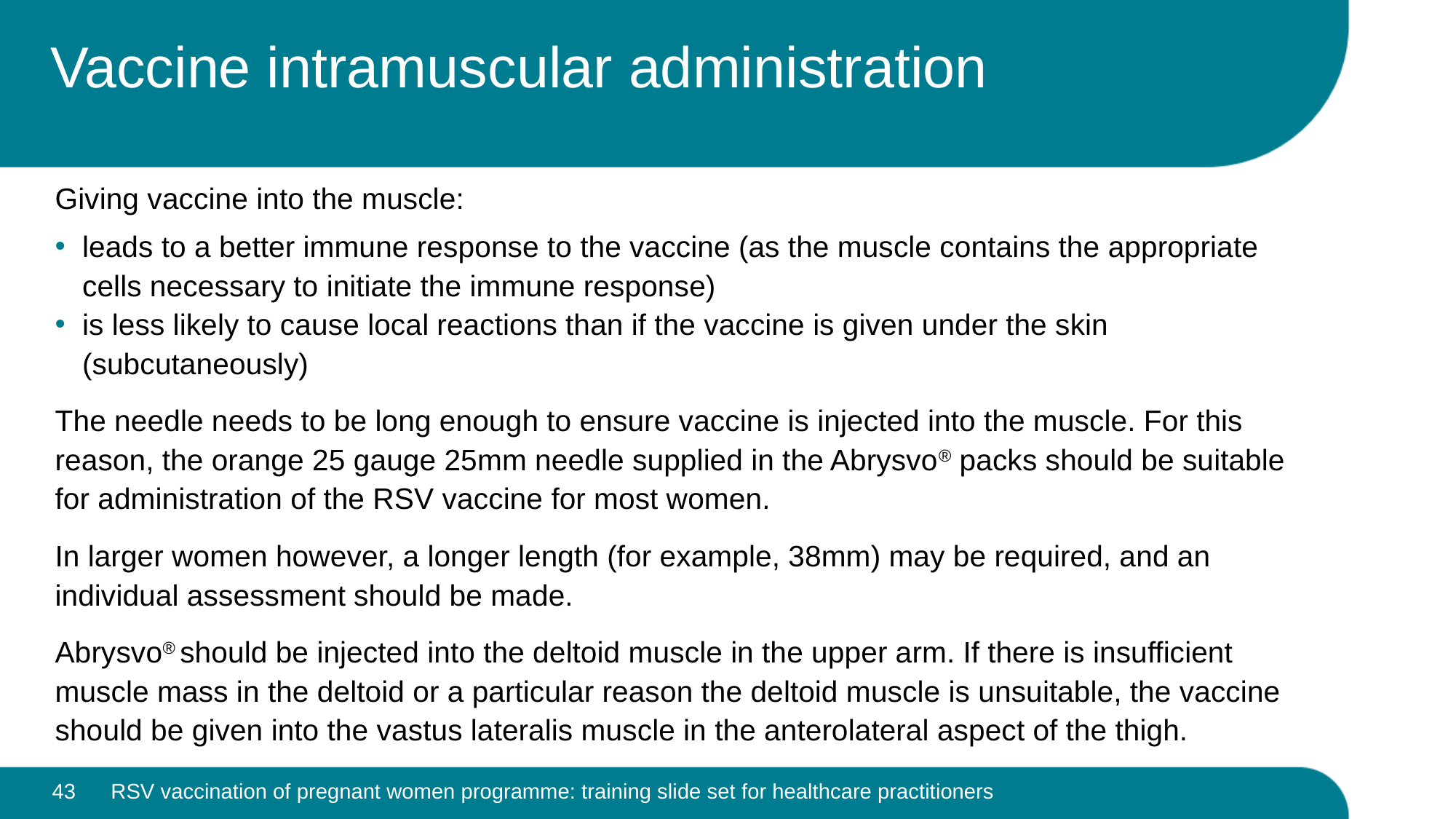

# Vaccine intramuscular administration
Giving vaccine into the muscle:
leads to a better immune response to the vaccine (as the muscle contains the appropriate cells necessary to initiate the immune response)
is less likely to cause local reactions than if the vaccine is given under the skin (subcutaneously)
The needle needs to be long enough to ensure vaccine is injected into the muscle. For this reason, the orange 25 gauge 25mm needle supplied in the Abrysvo® packs should be suitable for administration of the RSV vaccine for most women.
In larger women however, a longer length (for example, 38mm) may be required, and an individual assessment should be made.
Abrysvo® should be injected into the deltoid muscle in the upper arm. If there is insufficient muscle mass in the deltoid or a particular reason the deltoid muscle is unsuitable, the vaccine should be given into the vastus lateralis muscle in the anterolateral aspect of the thigh.
43
RSV vaccination of pregnant women programme: training slide set for healthcare practitioners